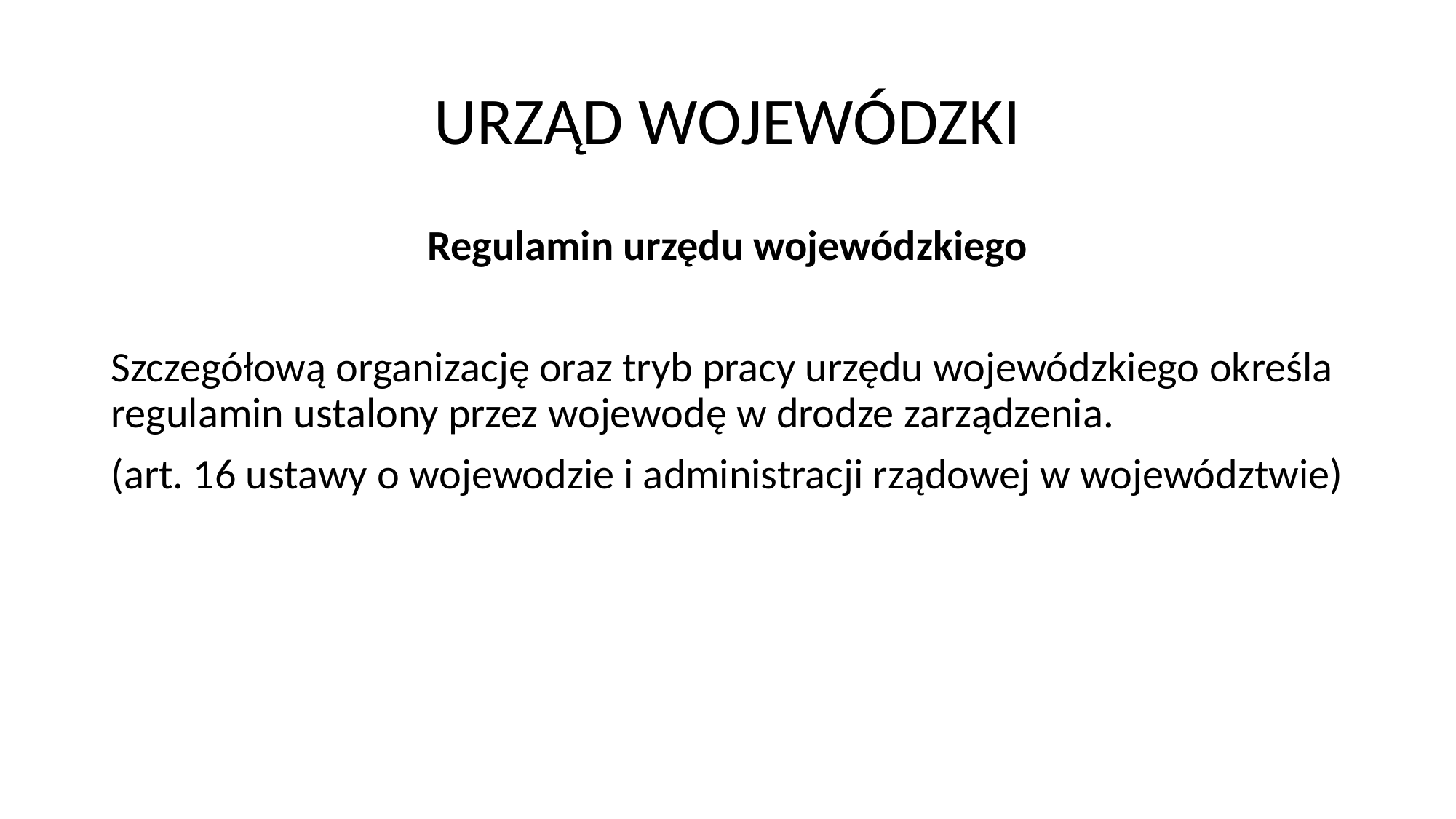

# URZĄD WOJEWÓDZKI
Regulamin urzędu wojewódzkiego

Szczegółową organizację oraz tryb pracy urzędu wojewódzkiego określa regulamin ustalony przez wojewodę w drodze zarządzenia.
(art. 16 ustawy o wojewodzie i administracji rządowej w województwie)